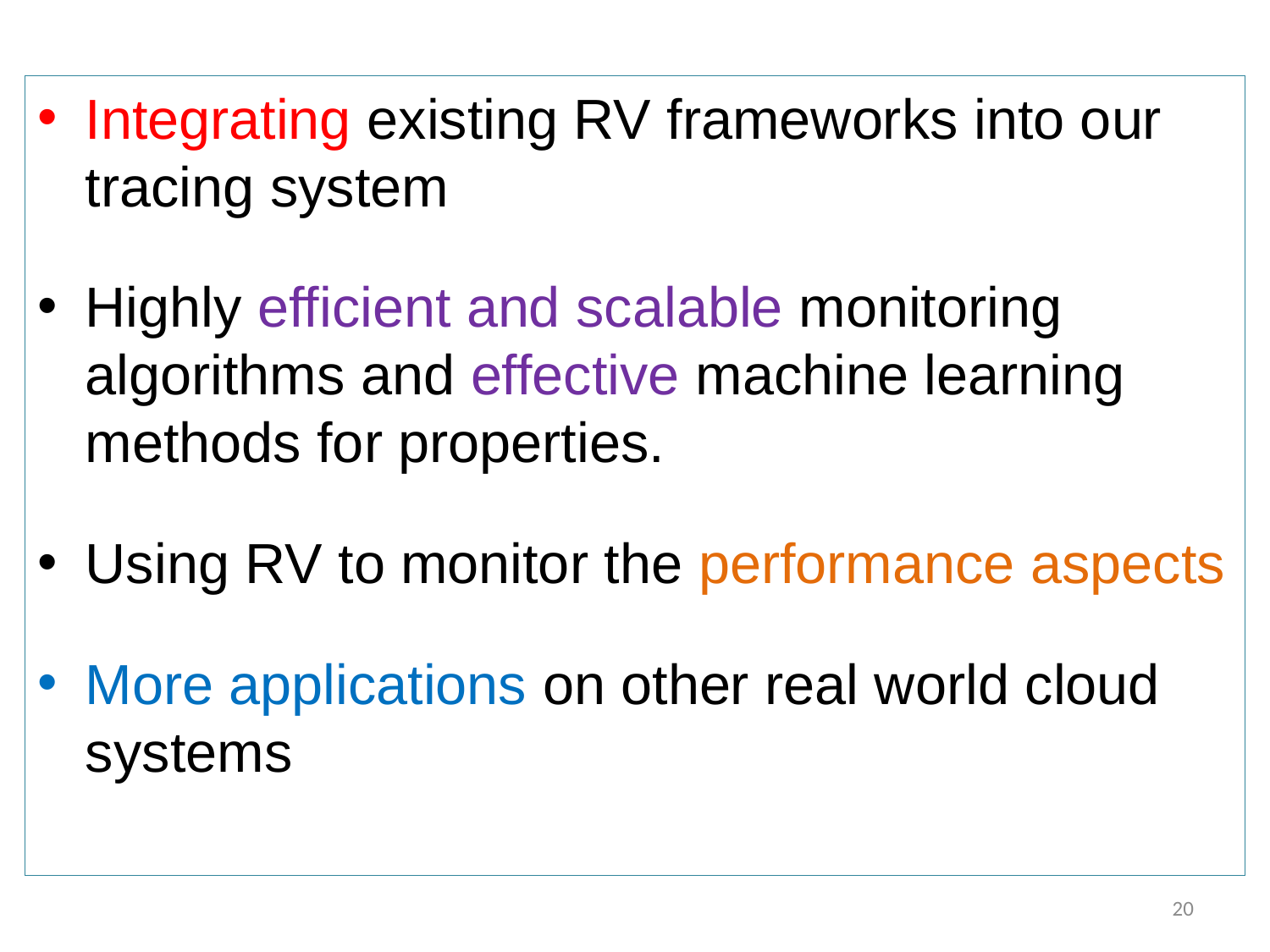

Integrating existing RV frameworks into our tracing system
Highly efficient and scalable monitoring algorithms and effective machine learning methods for properties.
Using RV to monitor the performance aspects
More applications on other real world cloud systems
20